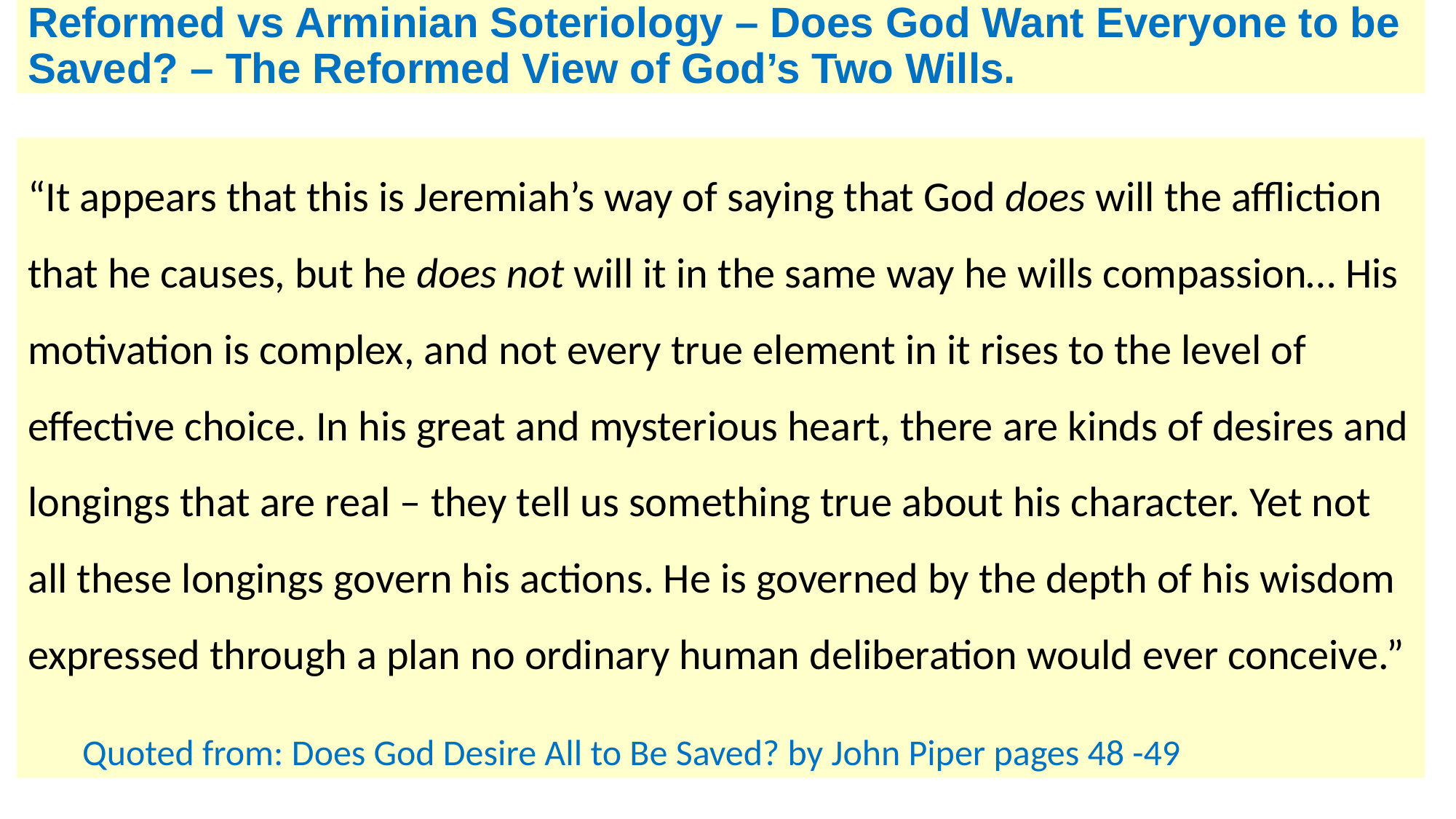

# Reformed vs Arminian Soteriology – Does God Want Everyone to be Saved? – The Reformed View of God’s Two Wills.
“It appears that this is Jeremiah’s way of saying that God does will the affliction that he causes, but he does not will it in the same way he wills compassion… His motivation is complex, and not every true element in it rises to the level of effective choice. In his great and mysterious heart, there are kinds of desires and longings that are real – they tell us something true about his character. Yet not all these longings govern his actions. He is governed by the depth of his wisdom expressed through a plan no ordinary human deliberation would ever conceive.”

Quoted from: Does God Desire All to Be Saved? by John Piper pages 48 -49